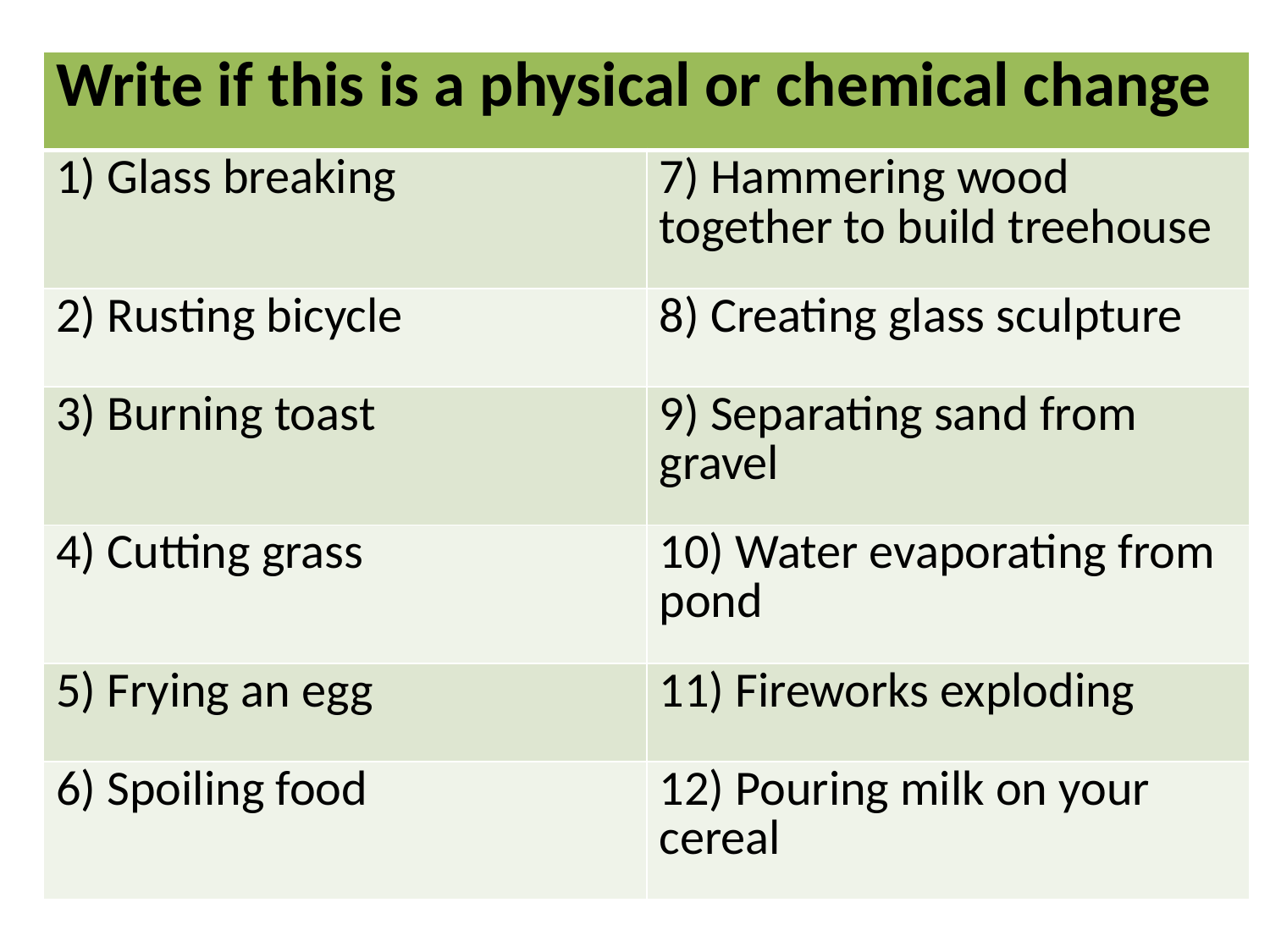

| Write if this is a physical or chemical change |  |
| --- | --- |
| 1) Glass breaking | 7) Hammering wood together to build treehouse |
| 2) Rusting bicycle | 8) Creating glass sculpture |
| 3) Burning toast | 9) Separating sand from gravel |
| 4) Cutting grass | 10) Water evaporating from pond |
| 5) Frying an egg | 11) Fireworks exploding |
| 6) Spoiling food | 12) Pouring milk on your cereal |